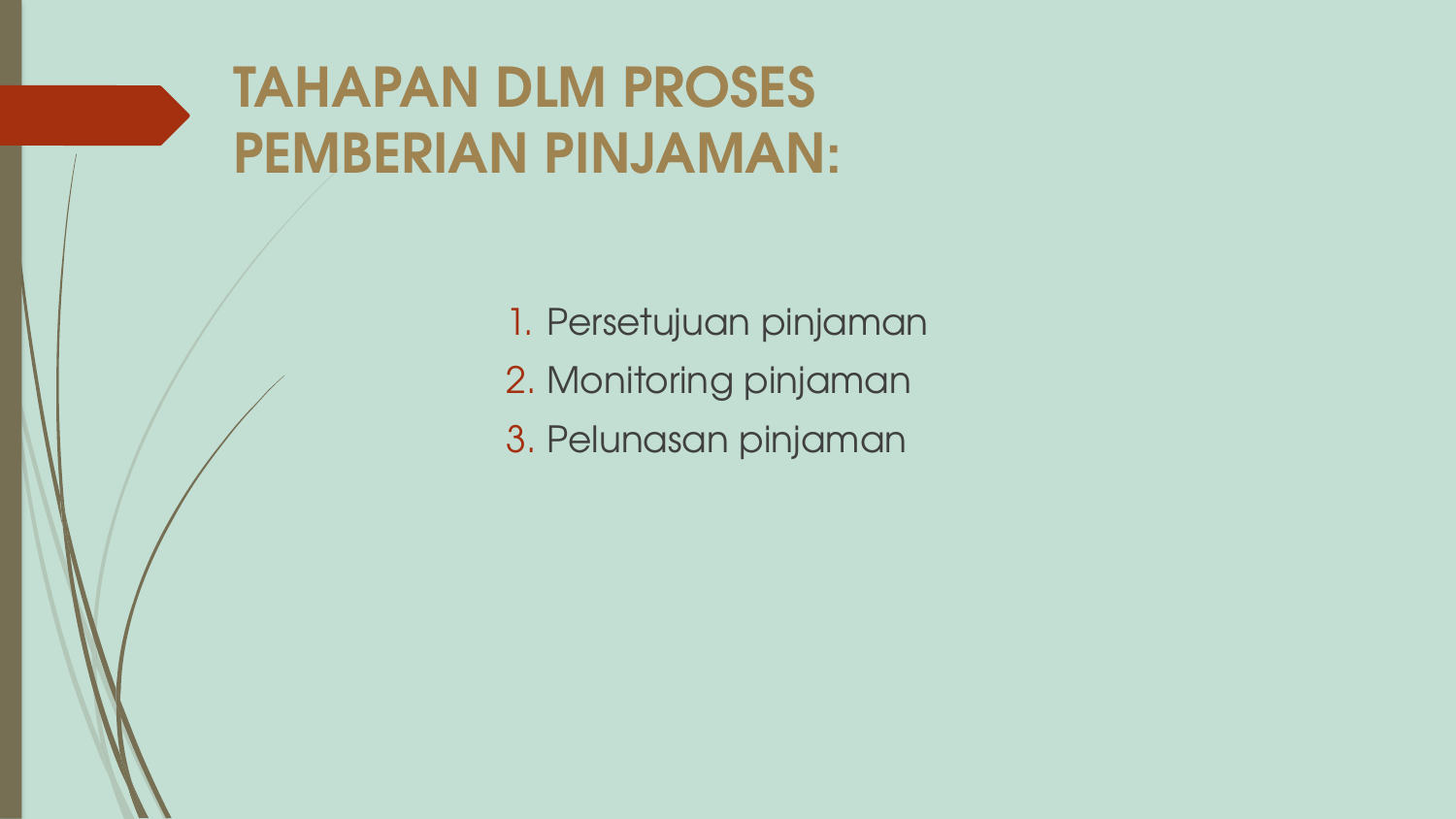

# TAHAPAN DLM PROSES PEMBERIAN PINJAMAN:
Persetujuan pinjaman
Monitoring pinjaman
Pelunasan pinjaman